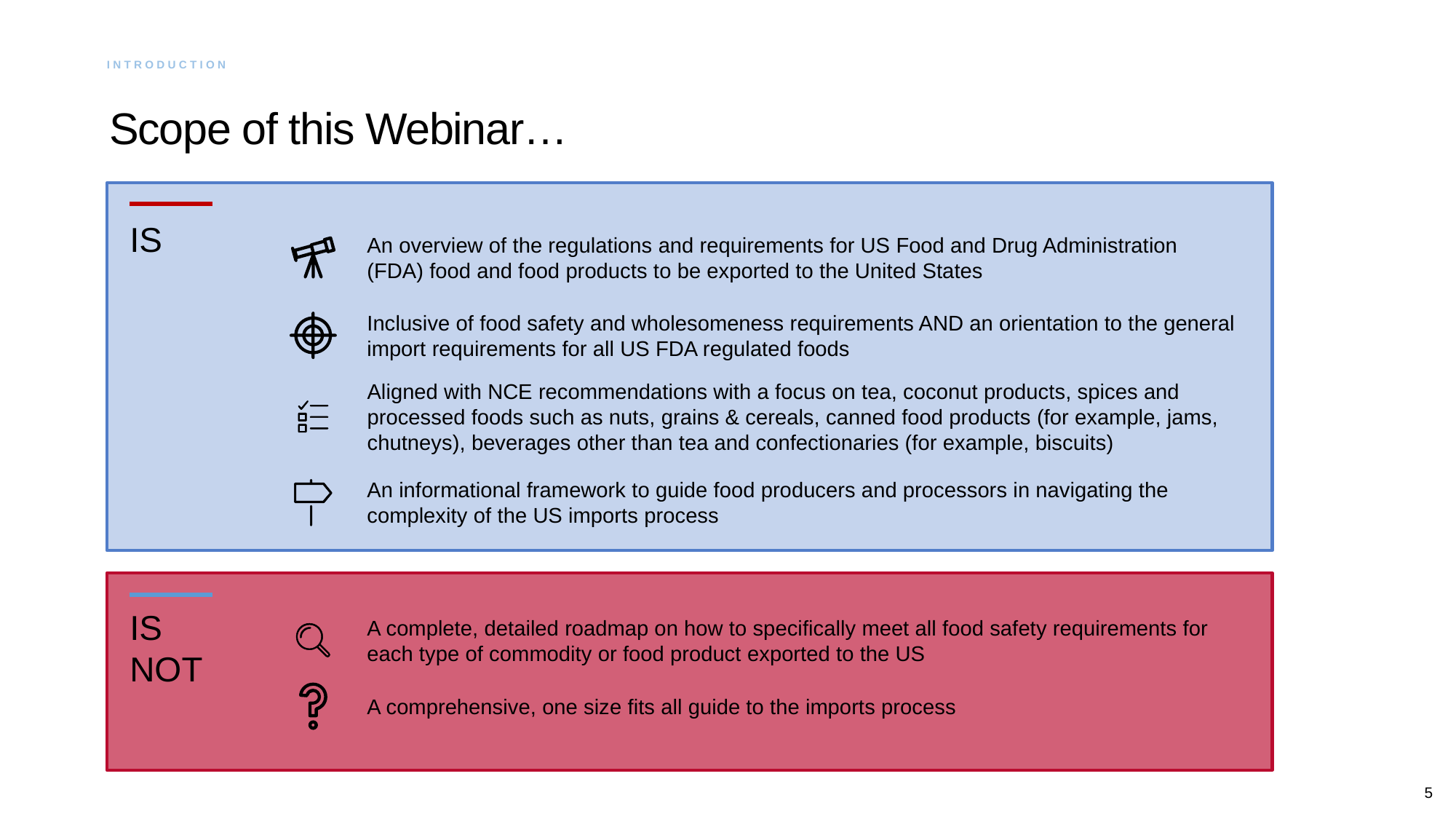

Introduction

# Scope of this Webinar…

IS
An overview of the regulations and requirements for US Food and Drug Administration (FDA) food and food products to be exported to the United States

Inclusive of food safety and wholesomeness requirements AND an orientation to the general import requirements for all US FDA regulated foods

Aligned with NCE recommendations with a focus on tea, coconut products, spices and processed foods such as nuts, grains & cereals, canned food products (for example, jams, chutneys), beverages other than tea and confectionaries (for example, biscuits)

An informational framework to guide food producers and processors in navigating the complexity of the US imports process

IS NOT
A complete, detailed roadmap on how to specifically meet all food safety requirements for each type of commodity or food product exported to the US

A comprehensive, one size fits all guide to the imports process
5